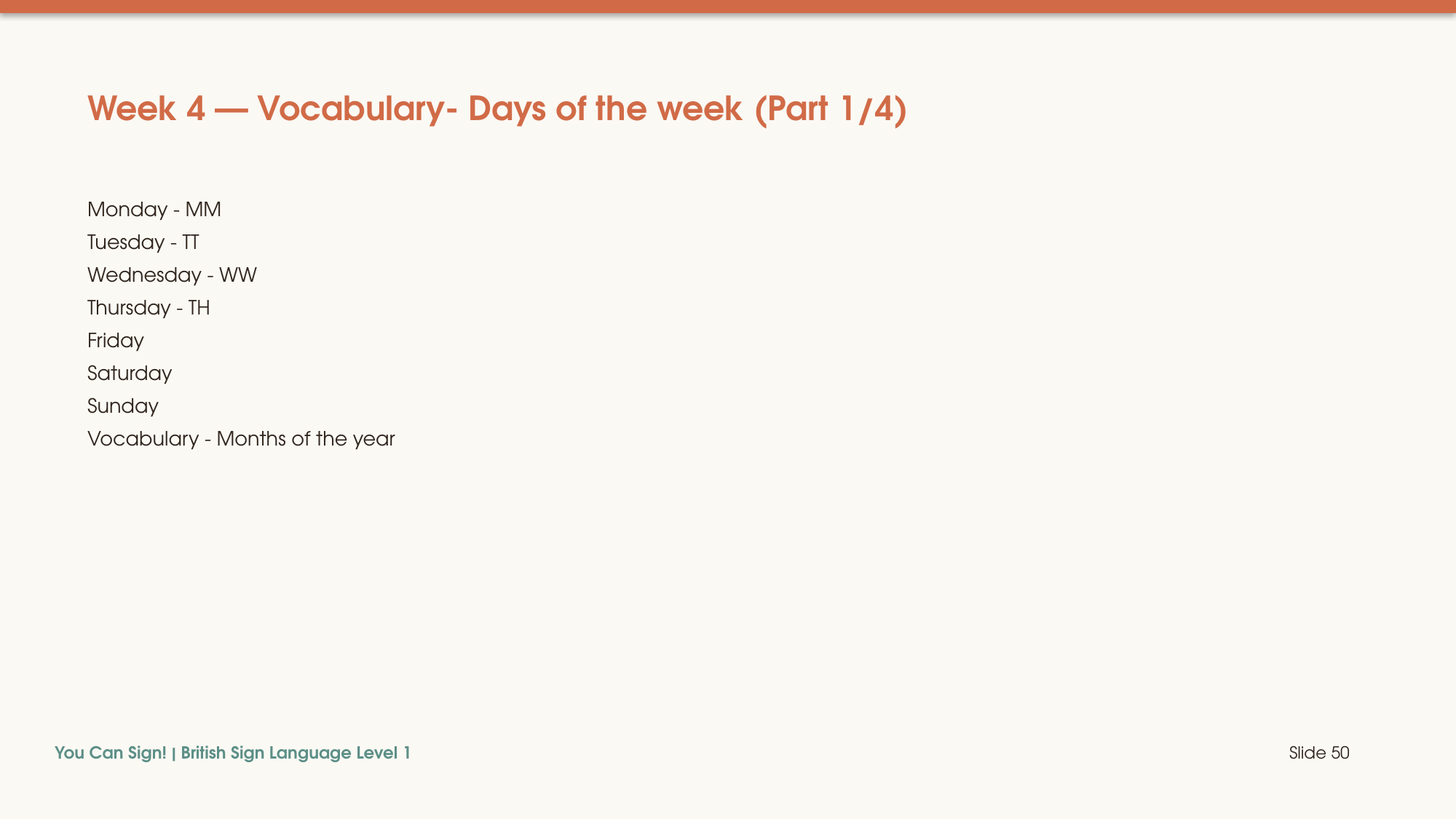

Week 4 — Vocabulary- Days of the week (Part 1/4)
Monday - MM
Tuesday - TT
Wednesday - WW
Thursday - TH
Friday
Saturday
Sunday
Vocabulary - Months of the year
You Can Sign! | British Sign Language Level 1
Slide 50